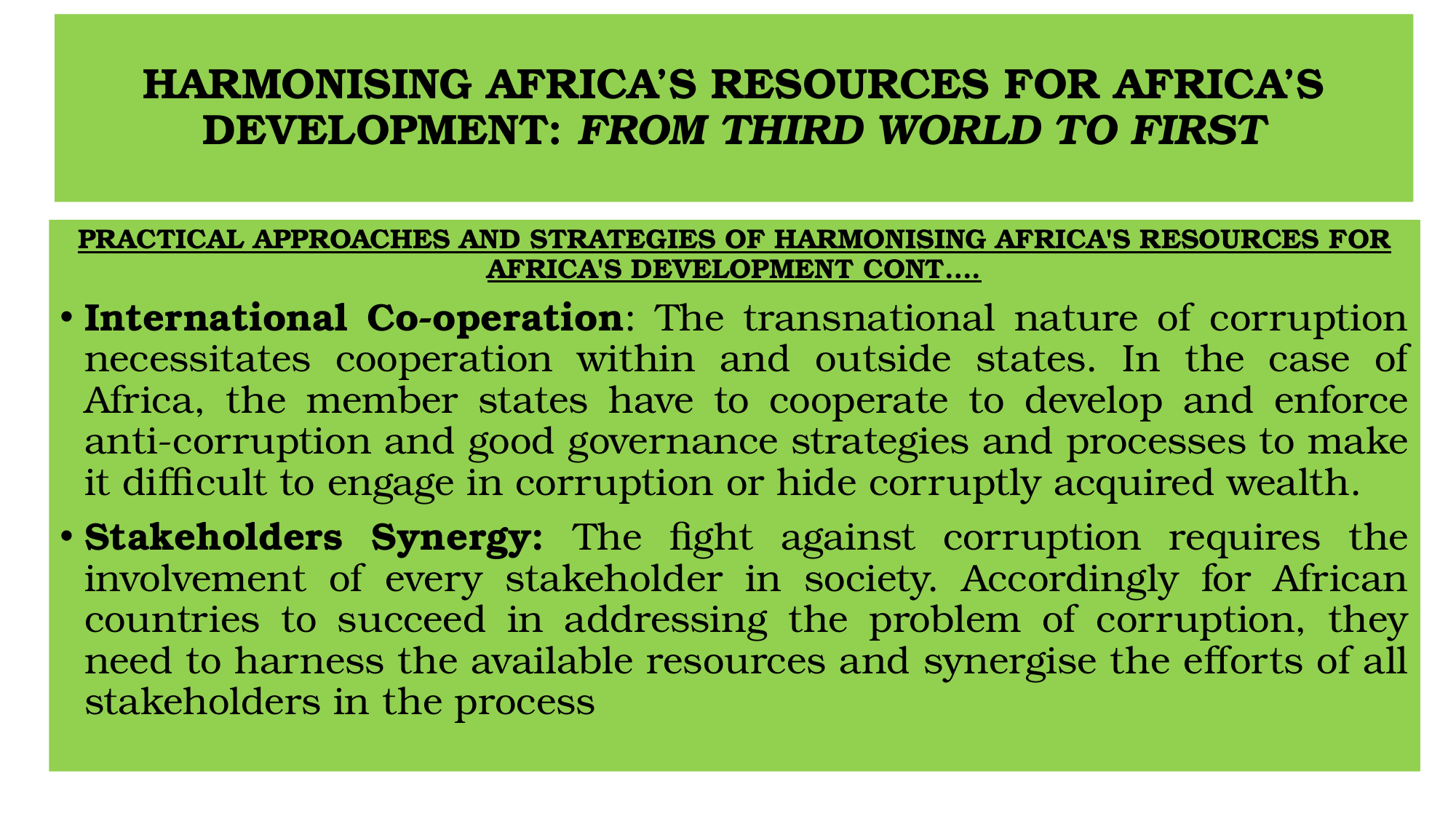

# HARMONISING AFRICA’S RESOURCES FOR AFRICA’S DEVELOPMENT: FROM THIRD WORLD TO FIRST
PRACTICAL APPROACHES AND STRATEGIES OF HARMONISING AFRICA'S RESOURCES FOR AFRICA'S DEVELOPMENT CONT….
International Co-operation: The transnational nature of corruption necessitates cooperation within and outside states. In the case of Africa, the member states have to cooperate to develop and enforce anti-corruption and good governance strategies and processes to make it difficult to engage in corruption or hide corruptly acquired wealth.
Stakeholders Synergy: The fight against corruption requires the involvement of every stakeholder in society. Accordingly for African countries to succeed in addressing the problem of corruption, they need to harness the available resources and synergise the efforts of all stakeholders in the process